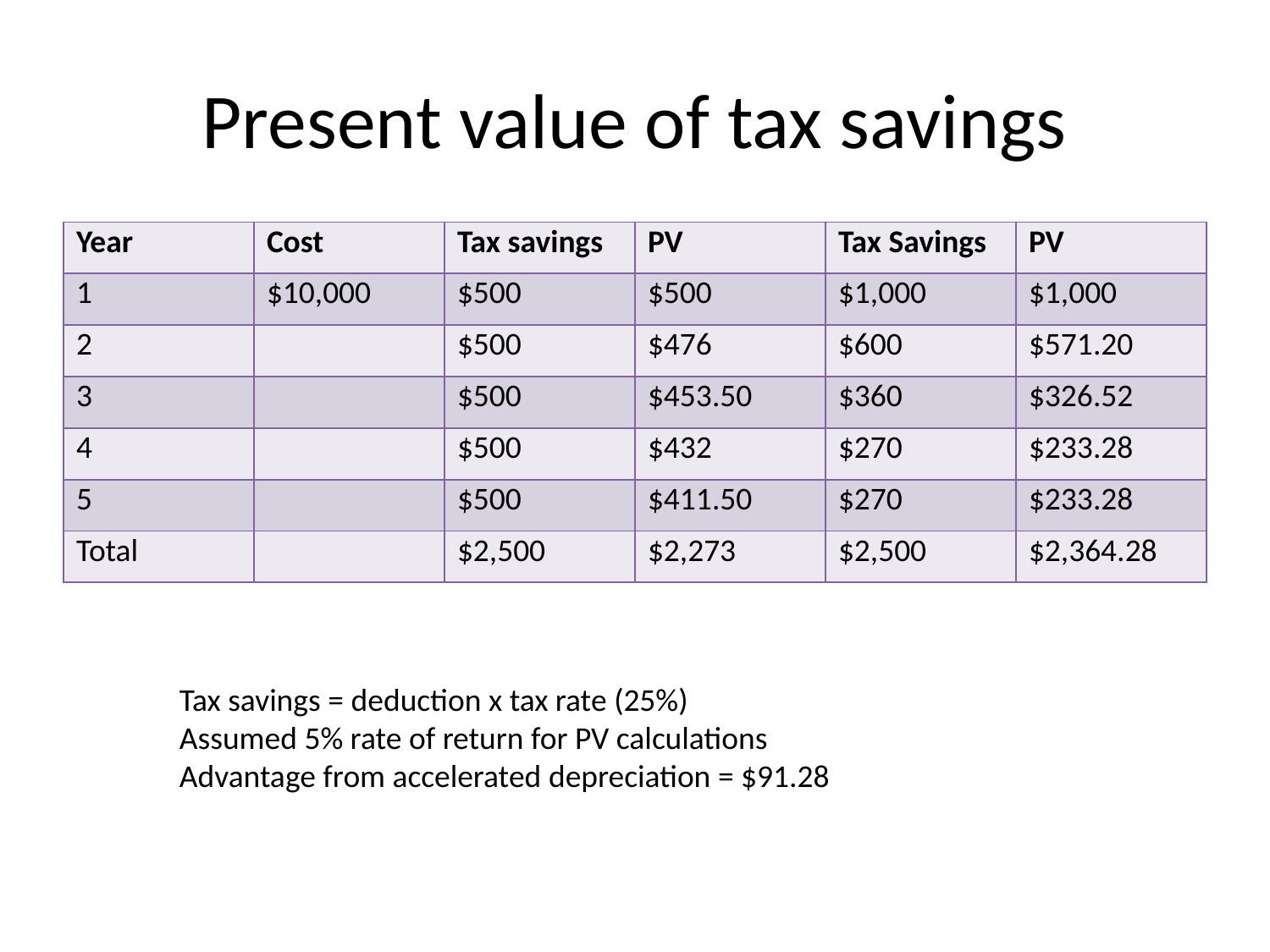

# Present value of tax savings
| Year | Cost | Tax savings | PV | Tax Savings | PV |
| --- | --- | --- | --- | --- | --- |
| 1 | $10,000 | $500 | $500 | $1,000 | $1,000 |
| 2 |  | $500 | $476 | $600 | $571.20 |
| 3 |  | $500 | $453.50 | $360 | $326.52 |
| 4 |  | $500 | $432 | $270 | $233.28 |
| 5 |  | $500 | $411.50 | $270 | $233.28 |
| Total |  | $2,500 | $2,273 | $2,500 | $2,364.28 |
Tax savings = deduction x tax rate (25%)
Assumed 5% rate of return for PV calculations
Advantage from accelerated depreciation = $91.28